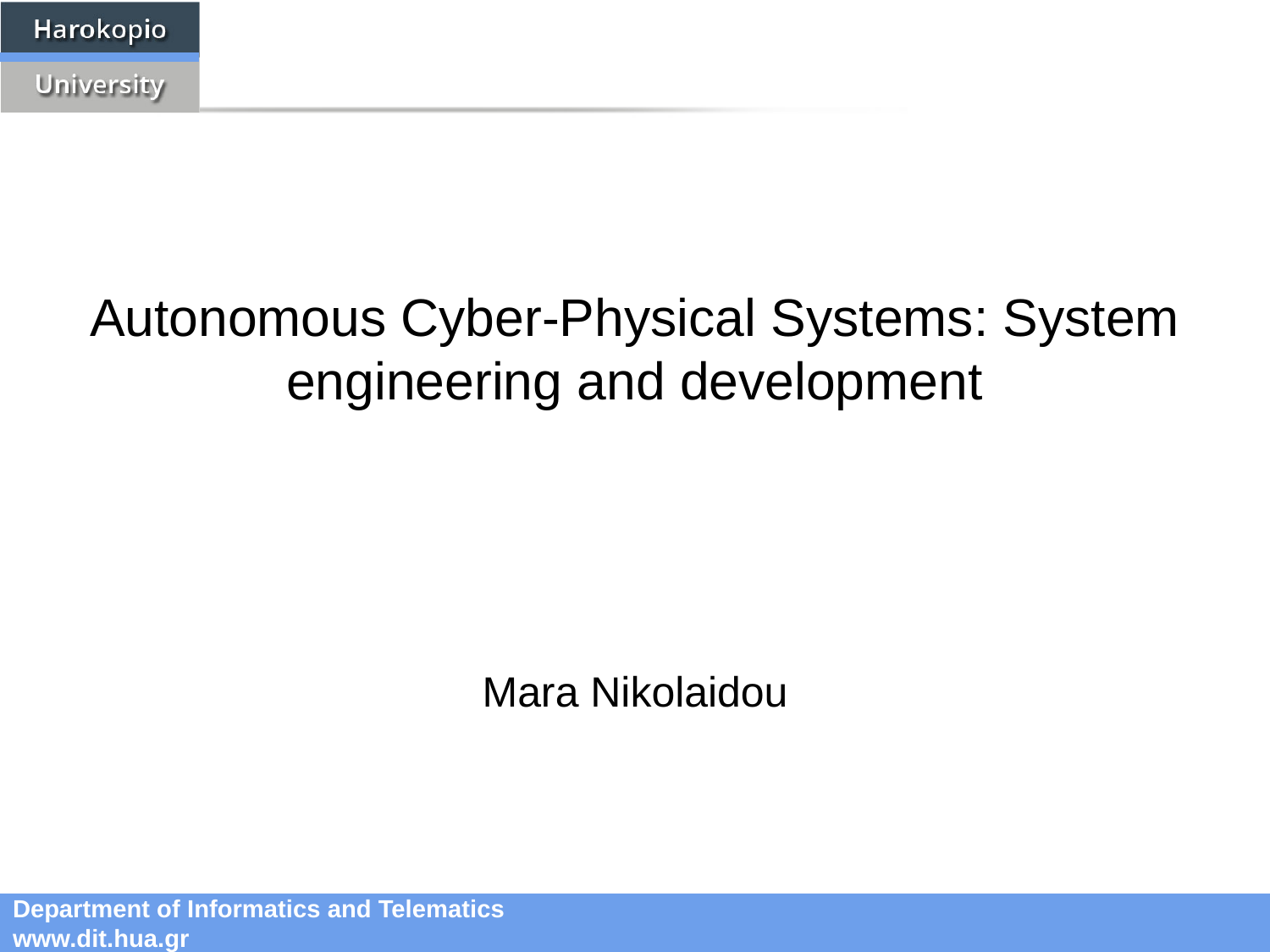

# Autonomous Cyber-Physical Systems: System engineering and development

Mara Nikolaidou